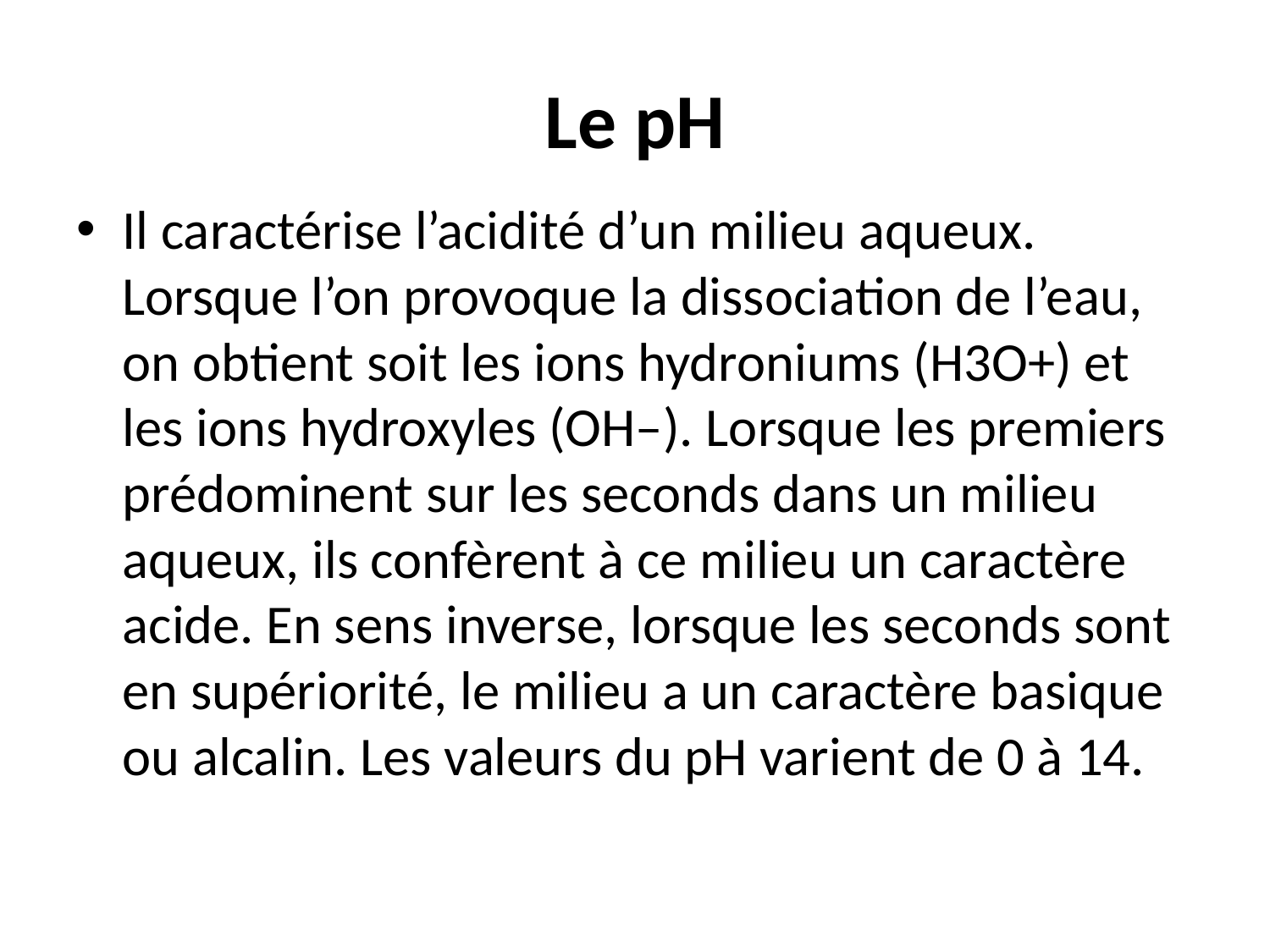

# Le pH
Il caractérise l’acidité d’un milieu aqueux. Lorsque l’on provoque la dissociation de l’eau, on obtient soit les ions hydroniums (H3O+) et les ions hydroxyles (OH–). Lorsque les premiers prédominent sur les seconds dans un milieu aqueux, ils confèrent à ce milieu un caractère acide. En sens inverse, lorsque les seconds sont en supériorité, le milieu a un caractère basique ou alcalin. Les valeurs du pH varient de 0 à 14.